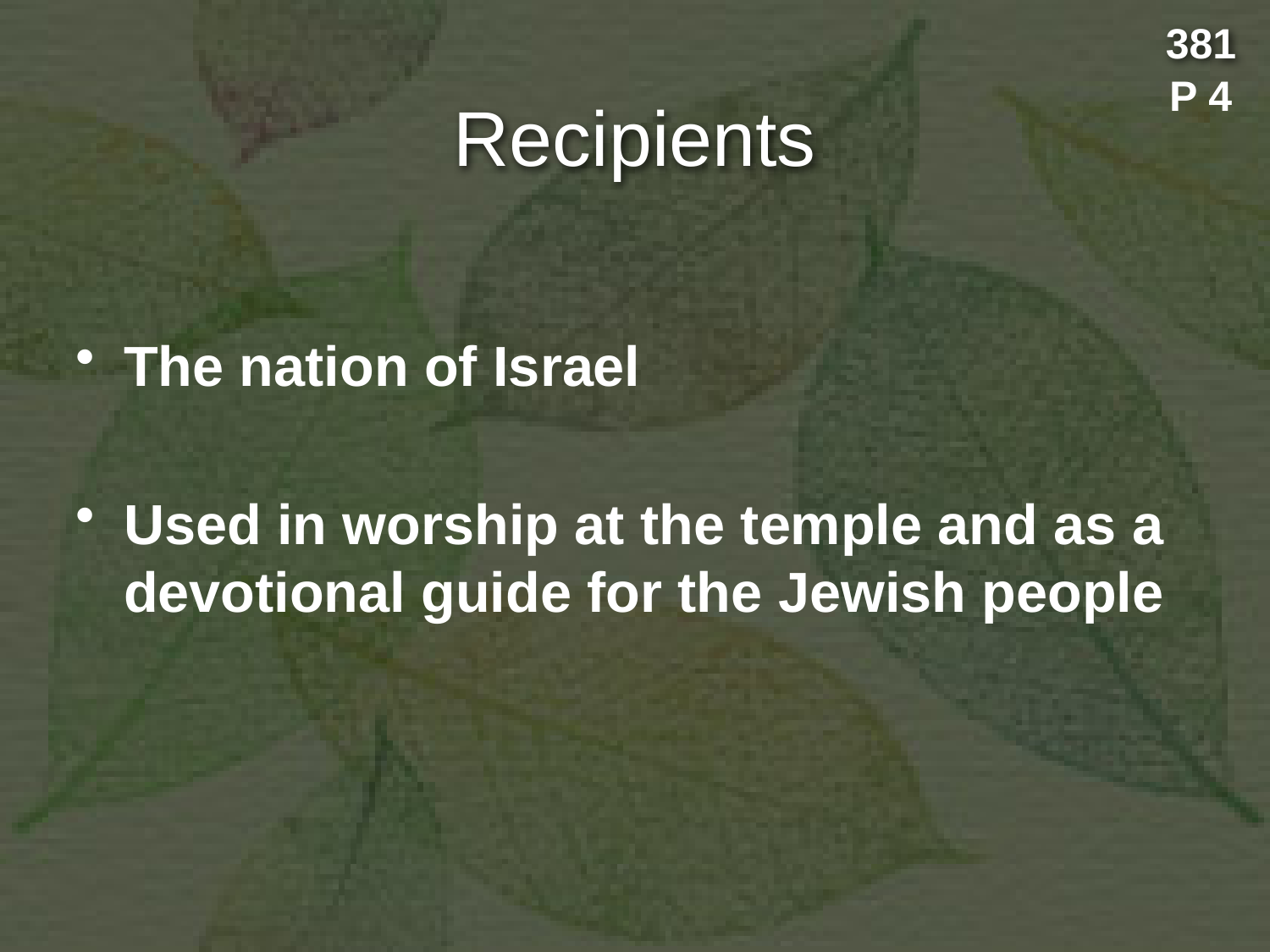

381
P 4
# Recipients
The nation of Israel

Used in worship at the temple and as a devotional guide for the Jewish people